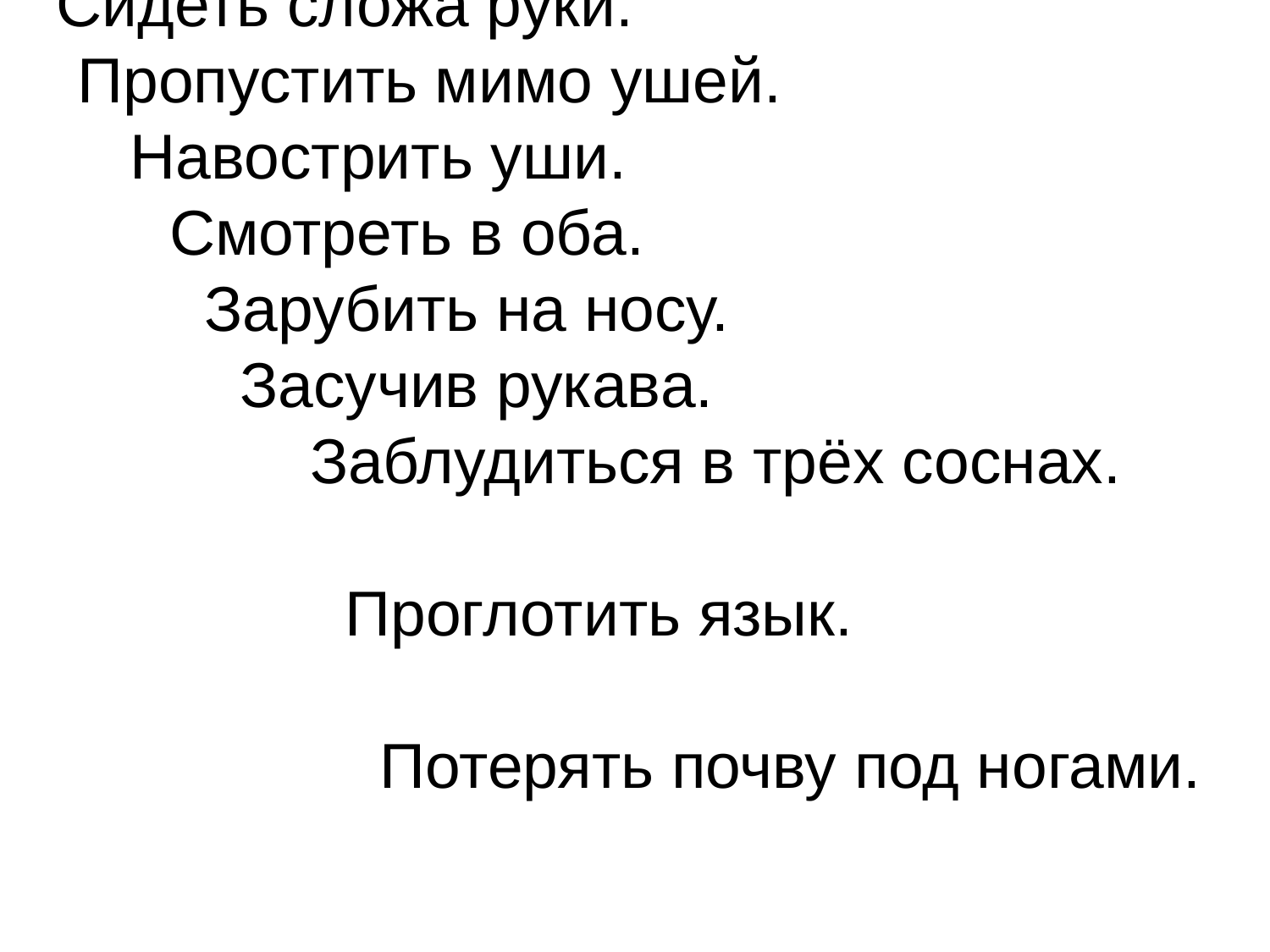

Сидеть сложа руки.
  Пропустить мимо ушей.
     Навострить уши.
Смотреть в оба.
  Зарубить на носу.
    Засучив рукава.
        Заблудиться в трёх соснах.
          Проглотить язык.
            Потерять почву под ногами.